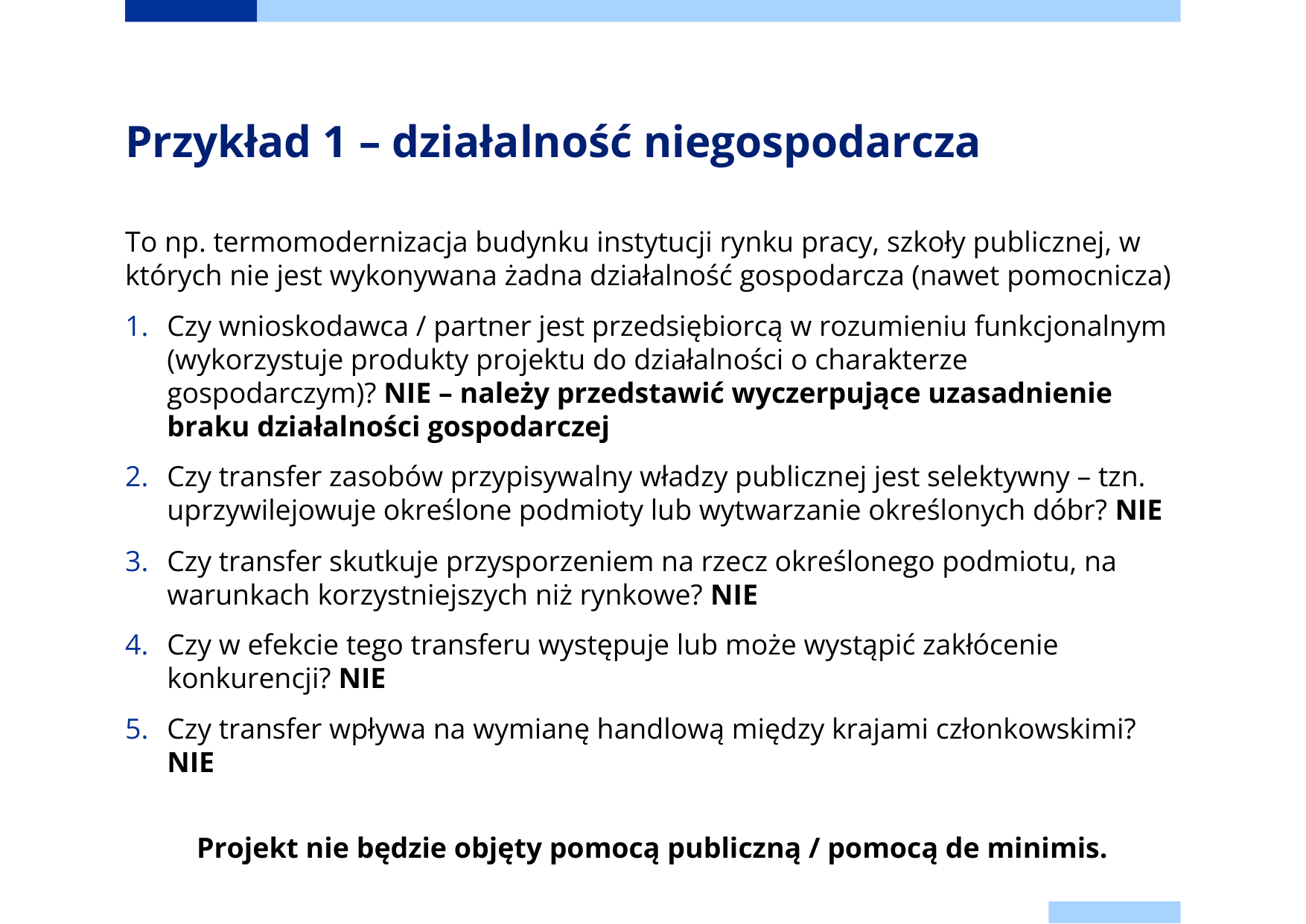

# Przykład 1 – działalność niegospodarcza
To np. termomodernizacja budynku instytucji rynku pracy, szkoły publicznej, w których nie jest wykonywana żadna działalność gospodarcza (nawet pomocnicza)
Czy wnioskodawca / partner jest przedsiębiorcą w rozumieniu funkcjonalnym (wykorzystuje produkty projektu do działalności o charakterze gospodarczym)? NIE – należy przedstawić wyczerpujące uzasadnienie braku działalności gospodarczej
Czy transfer zasobów przypisywalny władzy publicznej jest selektywny – tzn. uprzywilejowuje określone podmioty lub wytwarzanie określonych dóbr? NIE
Czy transfer skutkuje przysporzeniem na rzecz określonego podmiotu, na warunkach korzystniejszych niż rynkowe? NIE
Czy w efekcie tego transferu występuje lub może wystąpić zakłócenie konkurencji? NIE
Czy transfer wpływa na wymianę handlową między krajami członkowskimi? NIE

Projekt nie będzie objęty pomocą publiczną / pomocą de minimis.